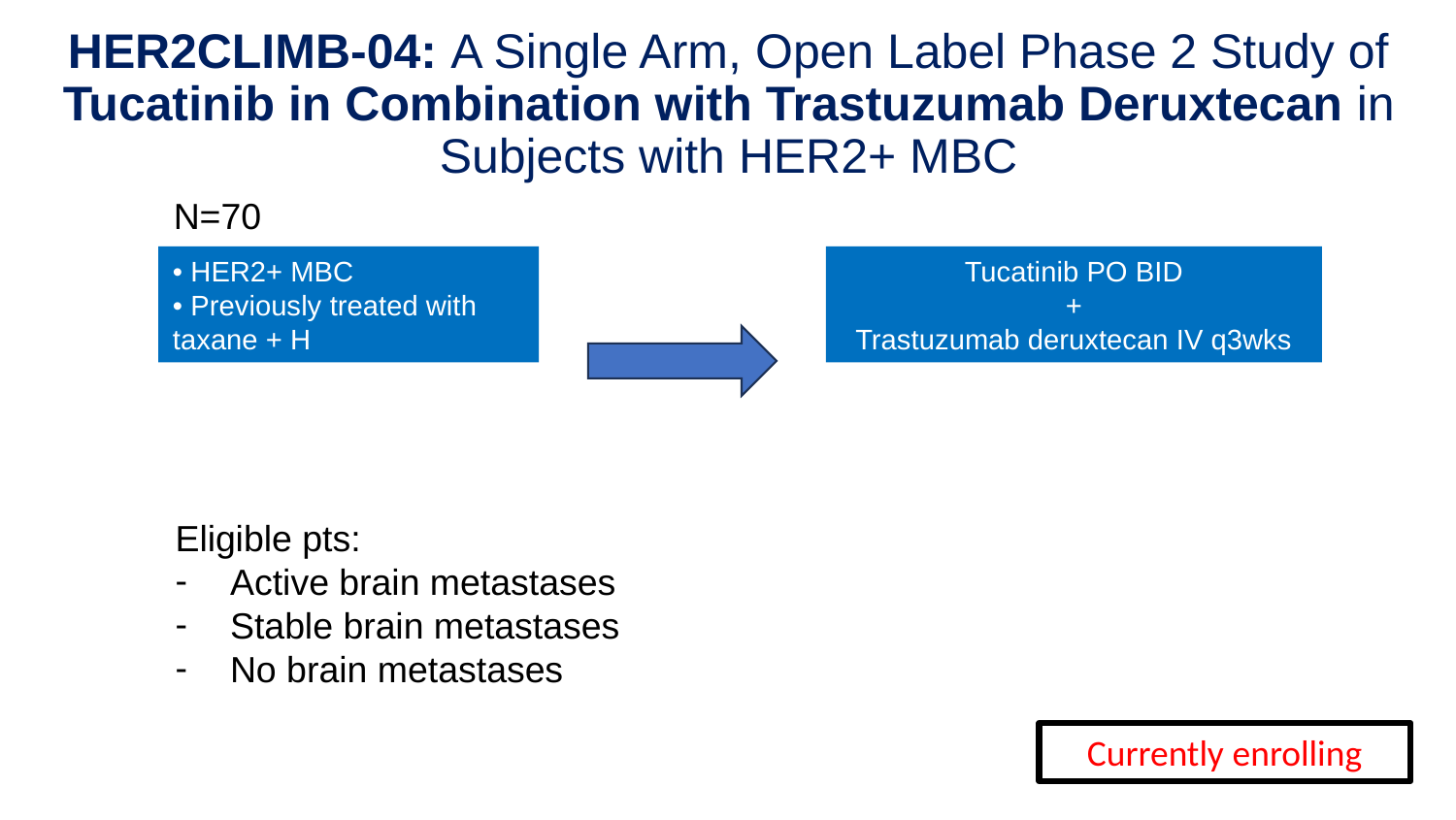

# HER2CLIMB-04: A Single Arm, Open Label Phase 2 Study of Tucatinib in Combination with Trastuzumab Deruxtecan in Subjects with HER2+ MBC
N=70
• HER2+ MBC
• Previously treated with taxane + H
Tucatinib PO BID
+
Trastuzumab deruxtecan IV q3wks

Eligible pts:
Active brain metastases
Stable brain metastases
No brain metastases
Currently enrolling